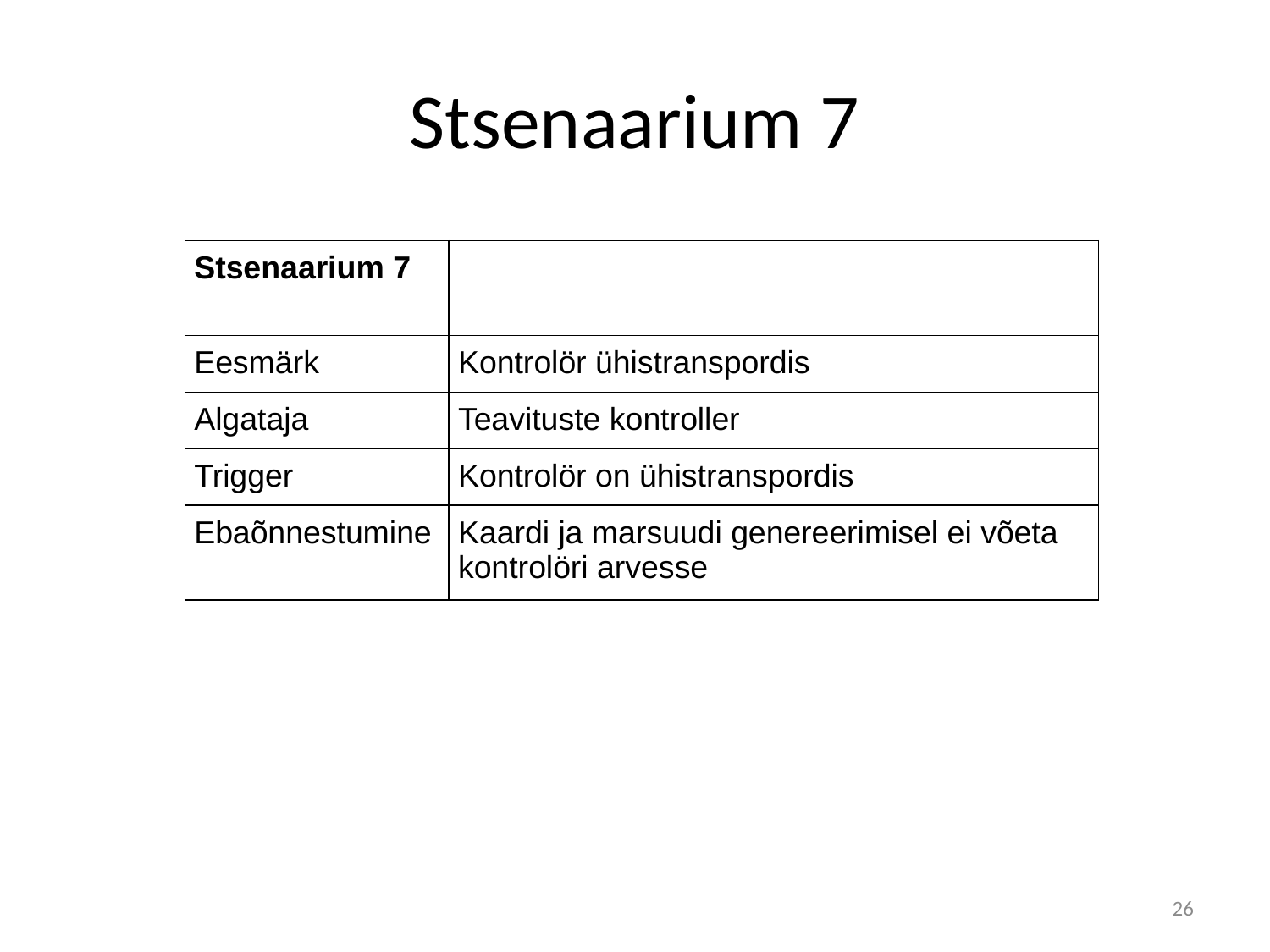

# Stsenaarium 7
| Stsenaarium 7 |  |
| --- | --- |
| Eesmärk | Kontrolör ühistranspordis |
| Algataja | Teavituste kontroller |
| Trigger | Kontrolör on ühistranspordis |
| Ebaõnnestumine | Kaardi ja marsuudi genereerimisel ei võeta kontrolöri arvesse |

26